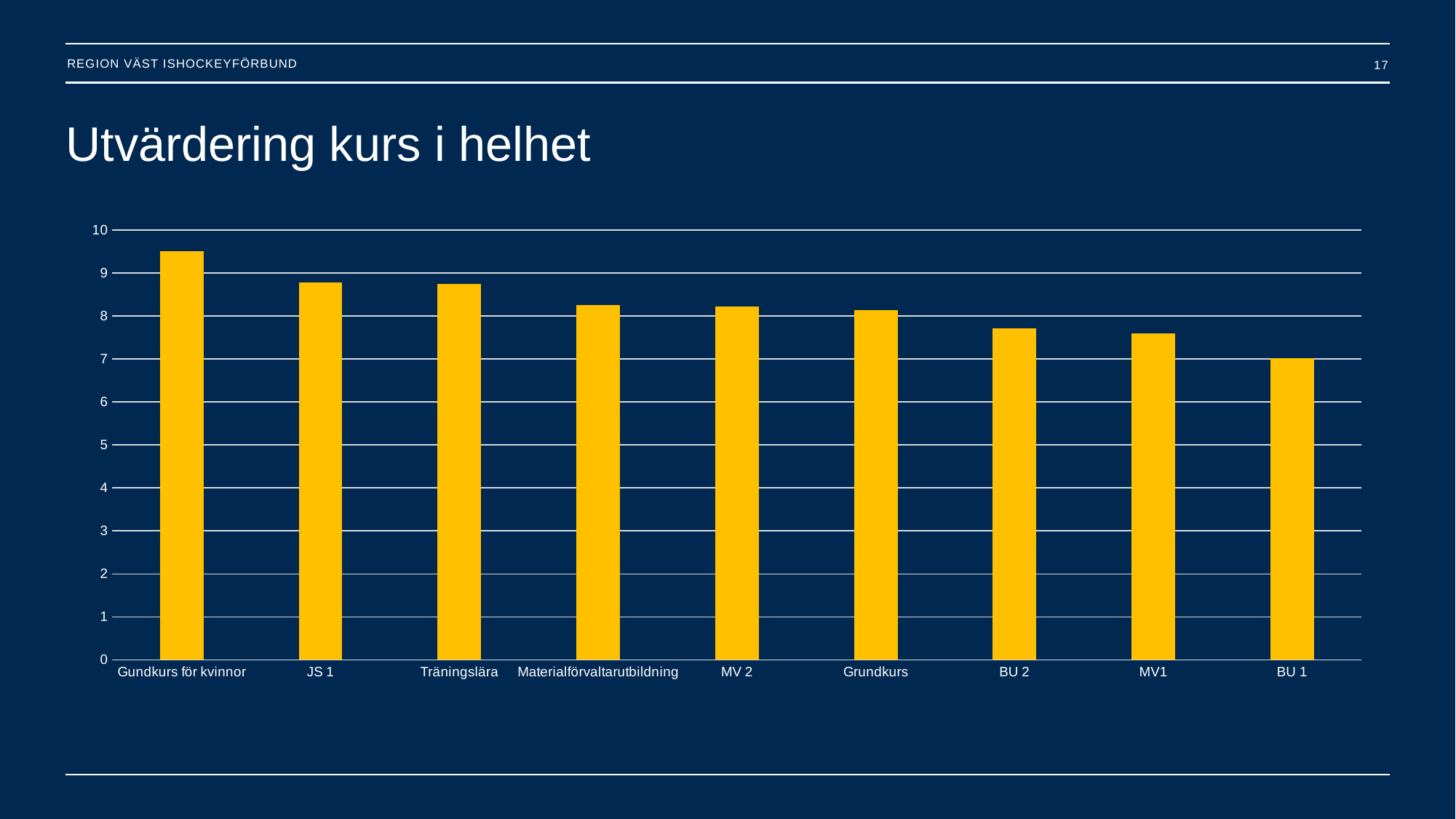

17
# Utvärdering kurs i helhet

### Chart

| Category | Helhetsbetyg |
|---|---|
| Gundkurs för kvinnor | 9.5 |
| JS 1 | 8.78 |
| Träningslära | 8.75 |
| Materialförvaltarutbildning | 8.26 |
| MV 2 | 8.22 |
| Grundkurs | 8.14 |
| BU 2 | 7.72 |
| MV1 | 7.6 |
| BU 1 | 7.02 |